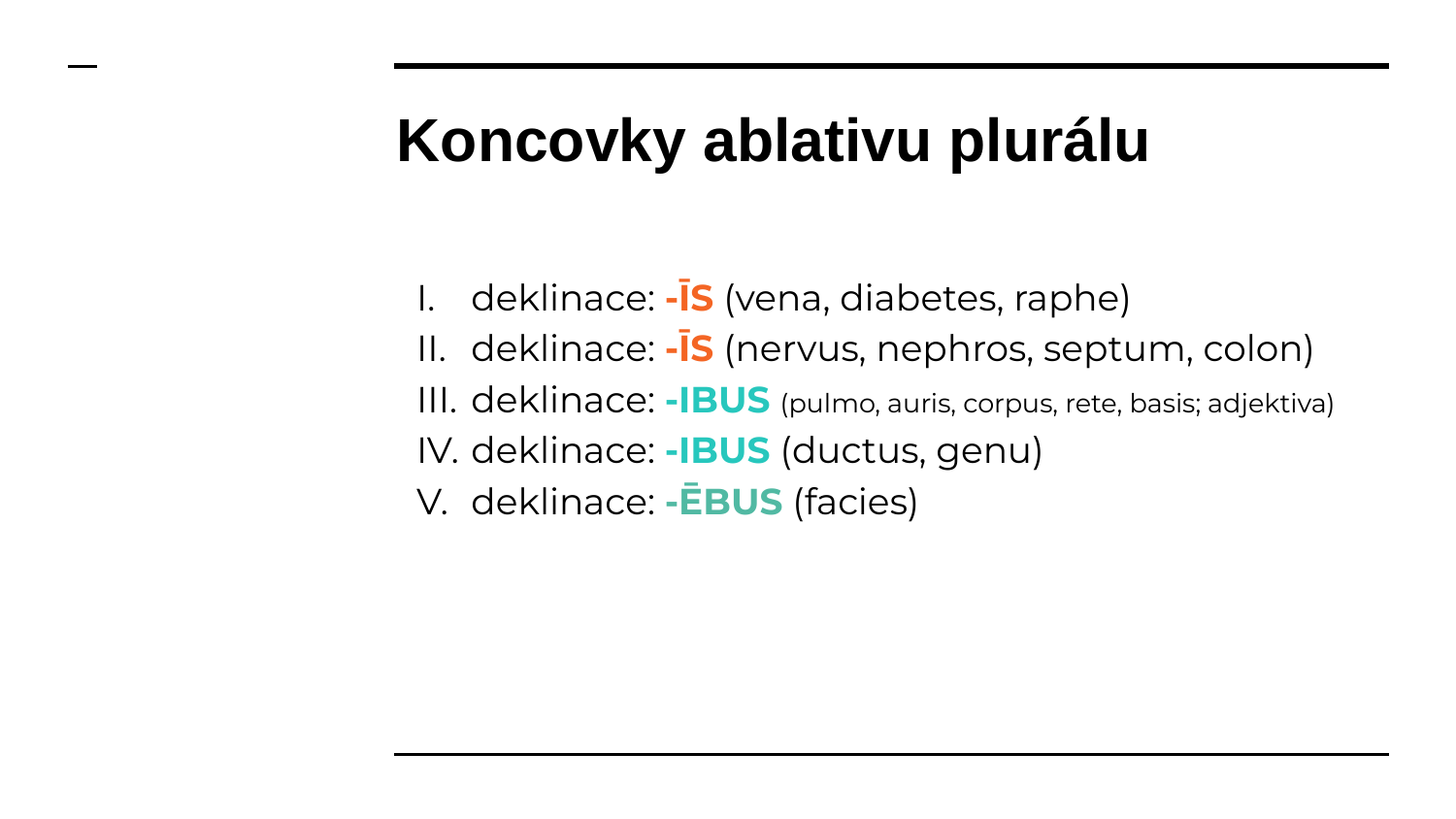

# Koncovky ablativu plurálu
deklinace: -ĪS (vena, diabetes, raphe)
deklinace: -ĪS (nervus, nephros, septum, colon)
deklinace: -IBUS (pulmo, auris, corpus, rete, basis; adjektiva)
deklinace: -IBUS (ductus, genu)
deklinace: -ĒBUS (facies)